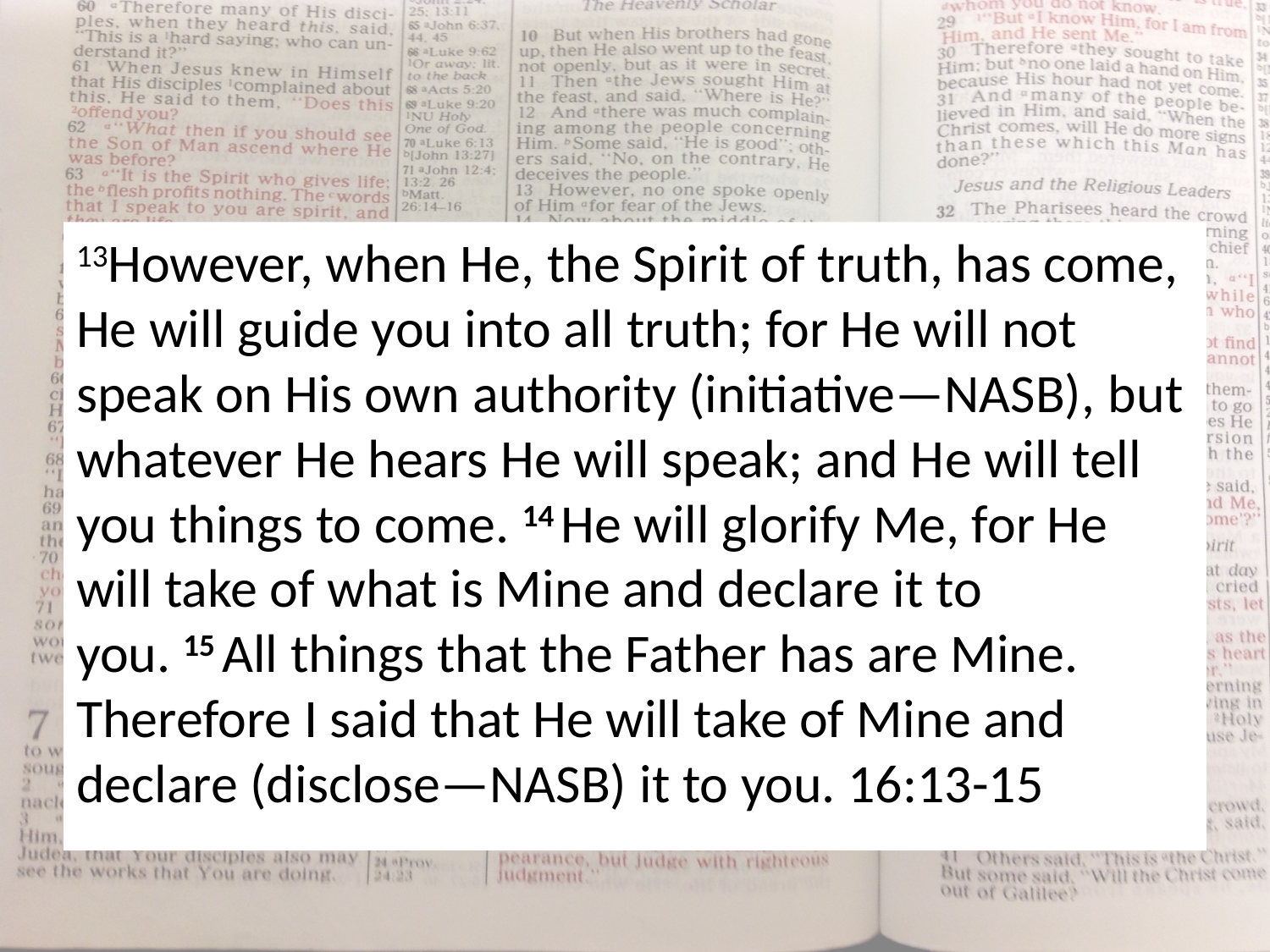

13However, when He, the Spirit of truth, has come, He will guide you into all truth; for He will not speak on His own authority (initiative—NASB), but whatever He hears He will speak; and He will tell you things to come. 14 He will glorify Me, for He will take of what is Mine and declare it to you. 15 All things that the Father has are Mine. Therefore I said that He will take of Mine and declare (disclose—NASB) it to you. 16:13-15